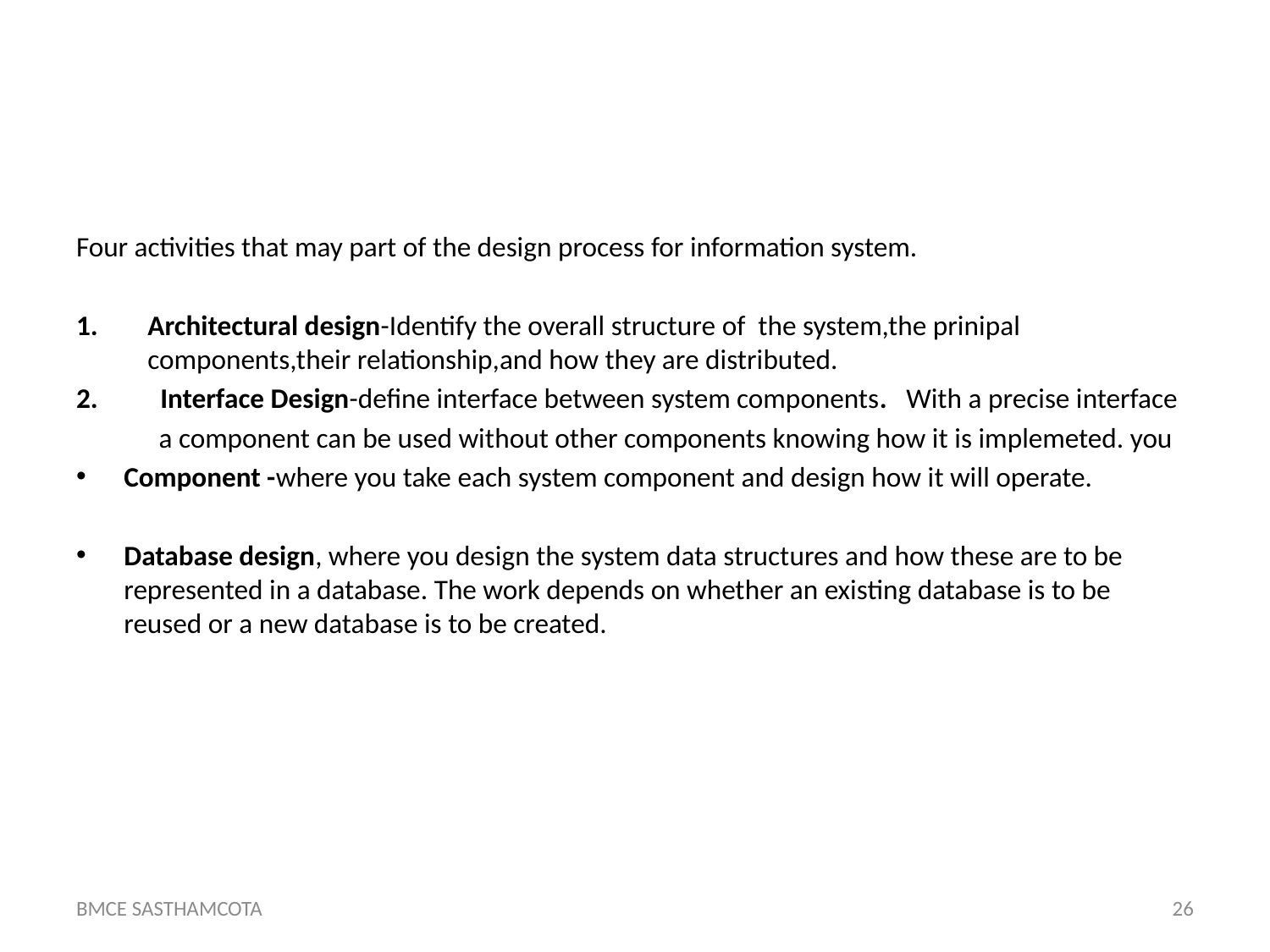

#
Four activities that may part of the design process for information system.

Architectural design-Identify the overall structure of  the system,the prinipal components,their relationship,and how they are distributed.
  Interface Design-define interface between system components.   With a precise interface
             a component can be used without other components knowing how it is implemeted. you
Component -where you take each system component and design how it will operate.

Database design, where you design the system data structures and how these are to be represented in a database. The work depends on whether an existing database is to be reused or a new database is to be created.

BMCE SASTHAMCOTA
26